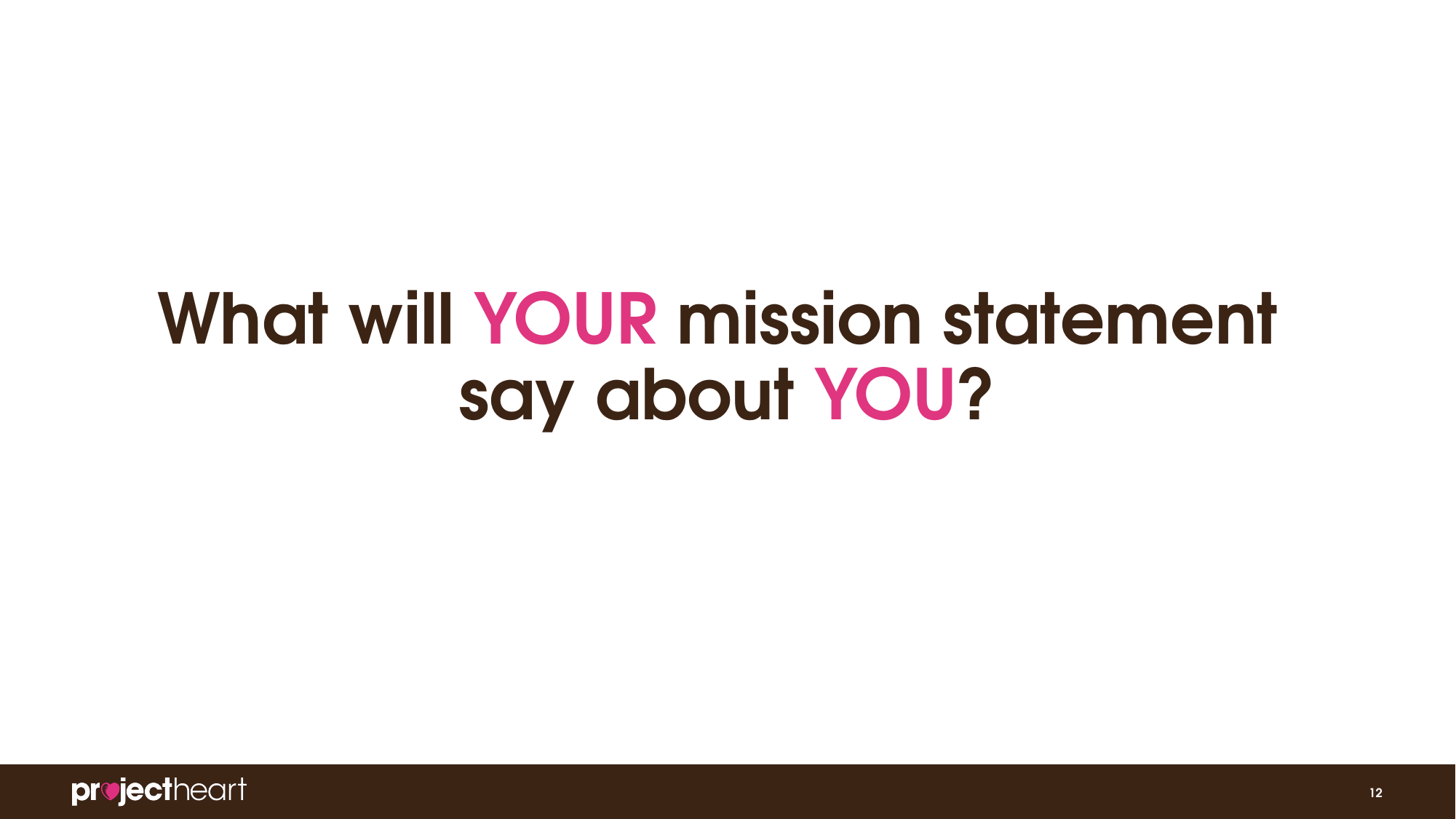

# What will YOUR mission statement say about YOU?
12